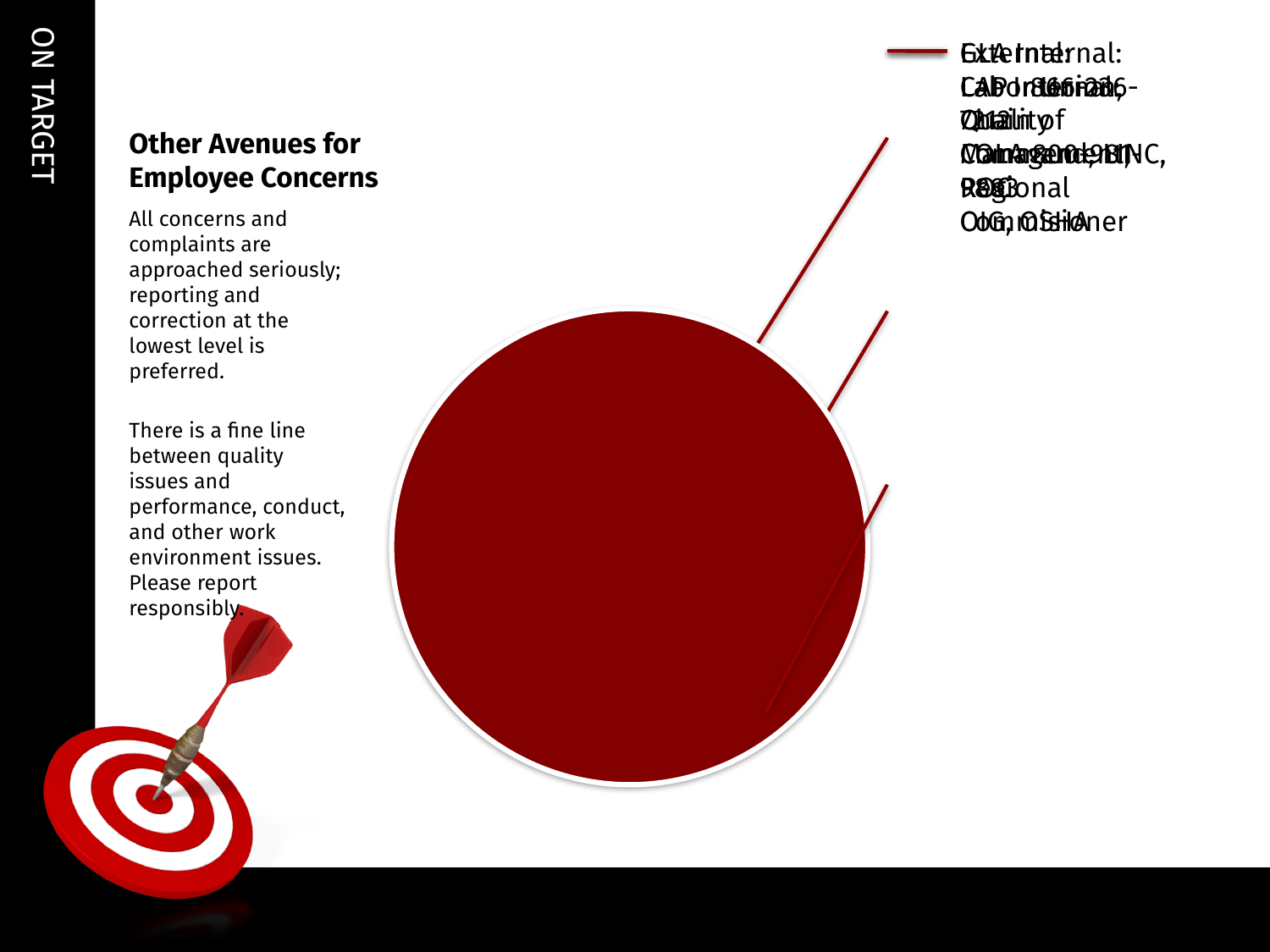

GLA Internal:
External:
OIG, OSHA
Lab Internal:
# Other Avenues for Employee Concerns

All concerns and complaints are approached seriously; reporting and correction at the lowest level is preferred.

There is a fine line between quality issues and performance, conduct, and other work environment issues.  Please report responsibly.